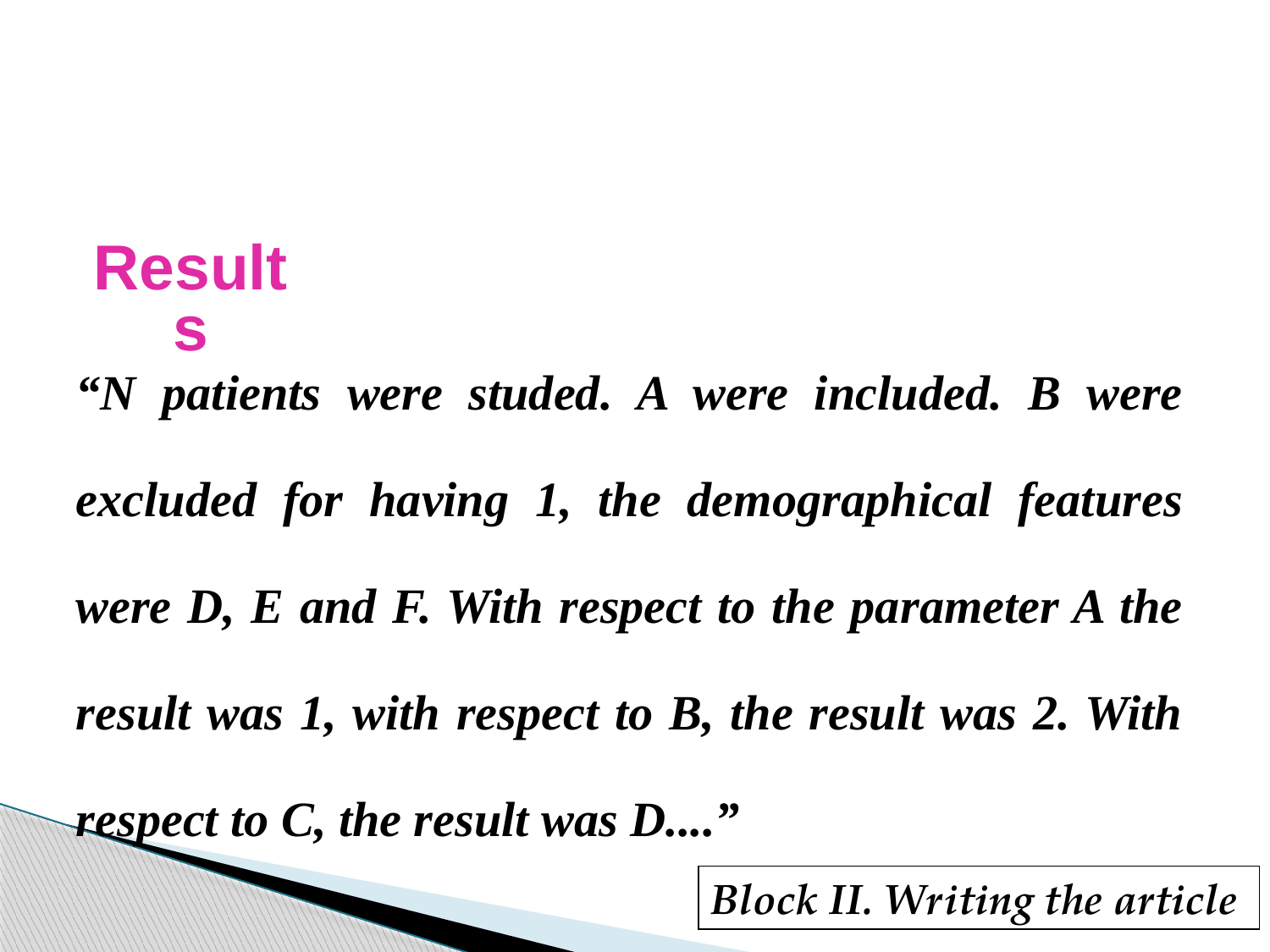

Results
“N patients were studed. A were included. B were excluded for having 1, the demographical features were D, E and F. With respect to the parameter A the result was 1, with respect to B, the result was 2. With respect to C, the result was D....”
Block II. Writing the article